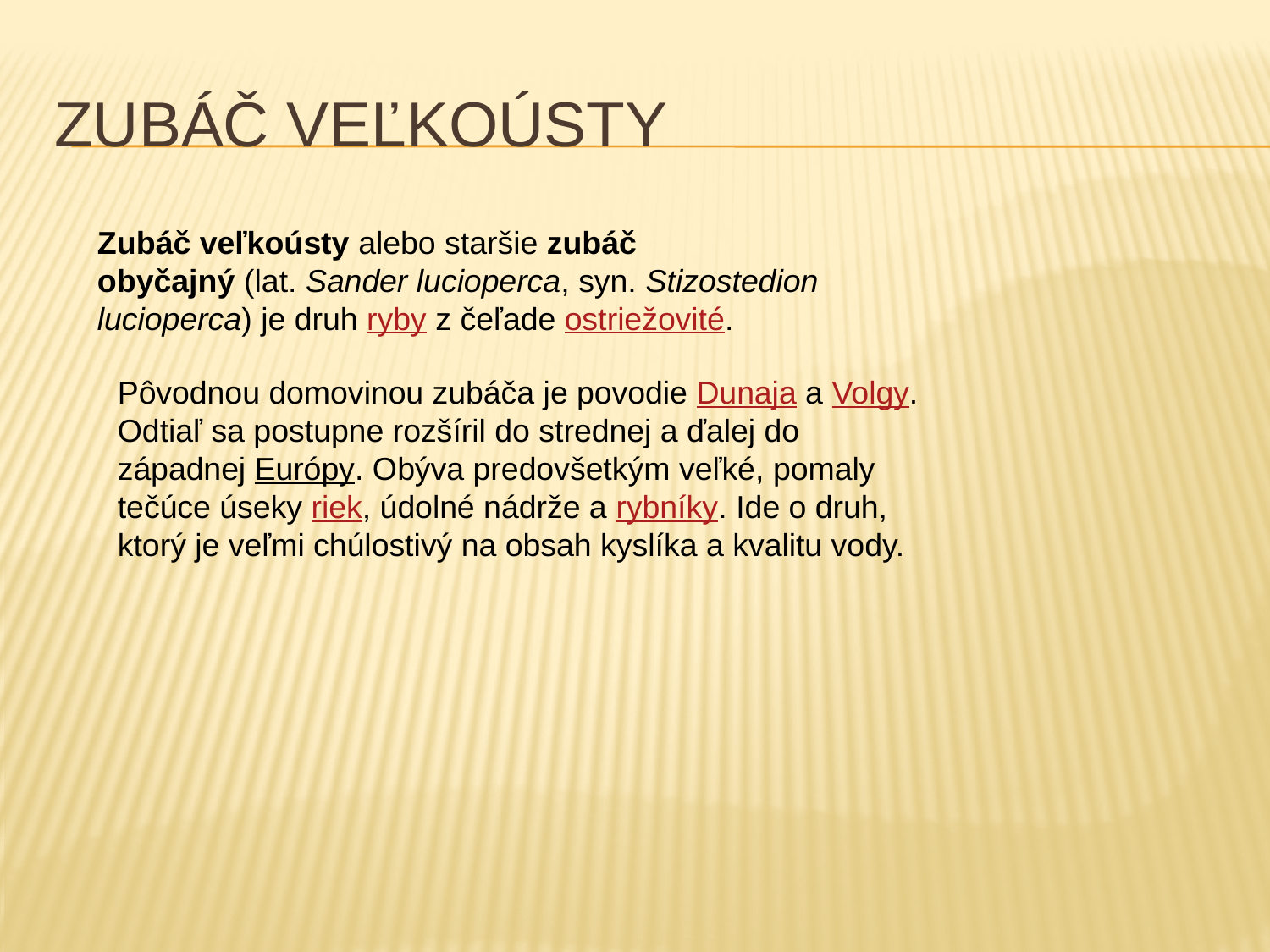

# Zubáč vEľkoústy
Zubáč veľkoústy alebo staršie zubáč obyčajný (lat. Sander lucioperca, syn. Stizostedion lucioperca) je druh ryby z čeľade ostriežovité.

Pôvodnou domovinou zubáča je povodie Dunaja a Volgy. Odtiaľ sa postupne rozšíril do strednej a ďalej do západnej Európy. Obýva predovšetkým veľké, pomaly tečúce úseky riek, údolné nádrže a rybníky. Ide o druh, ktorý je veľmi chúlostivý na obsah kyslíka a kvalitu vody.